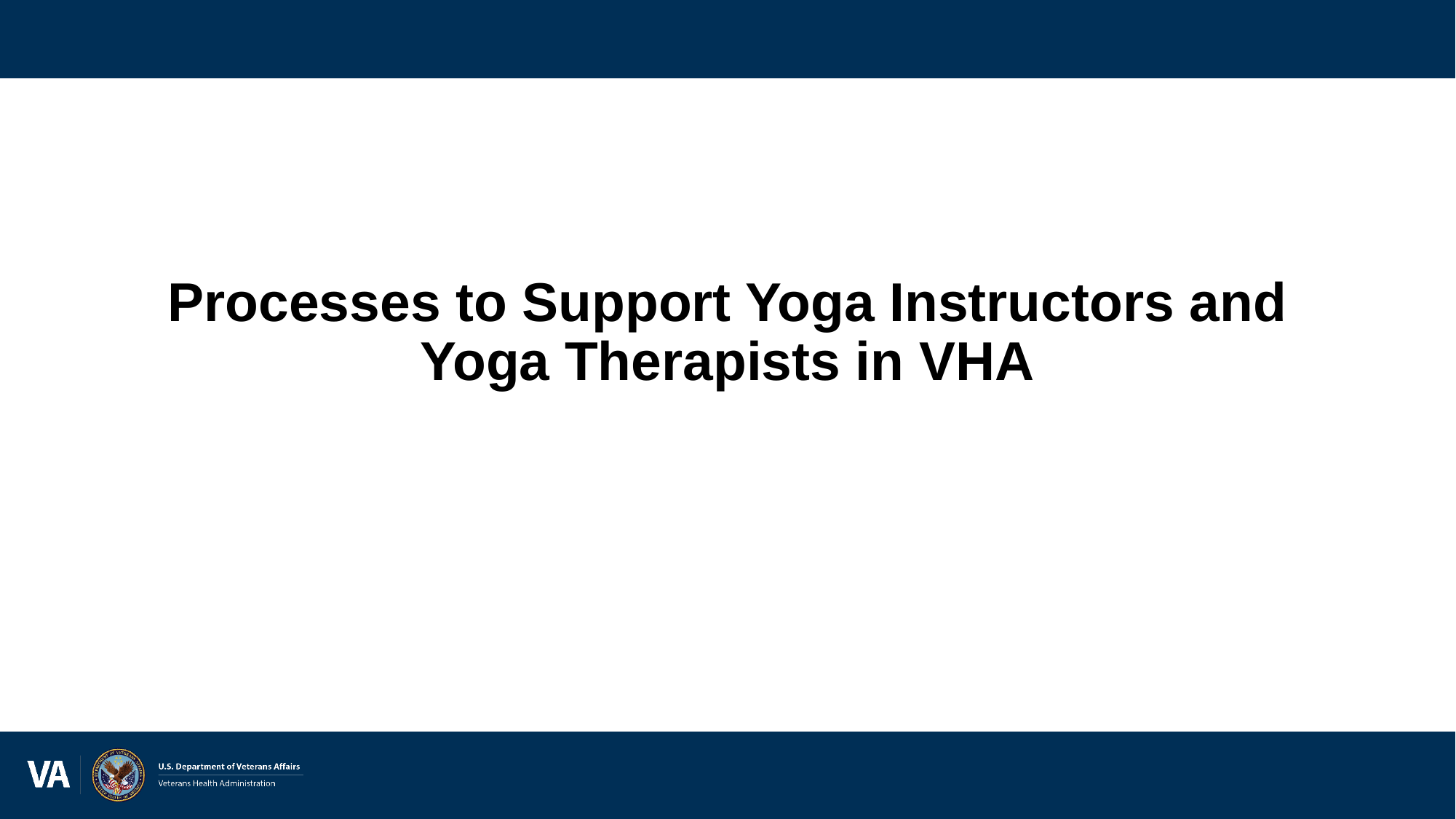

# Processes to Support Yoga Instructors and Yoga Therapists in VHA